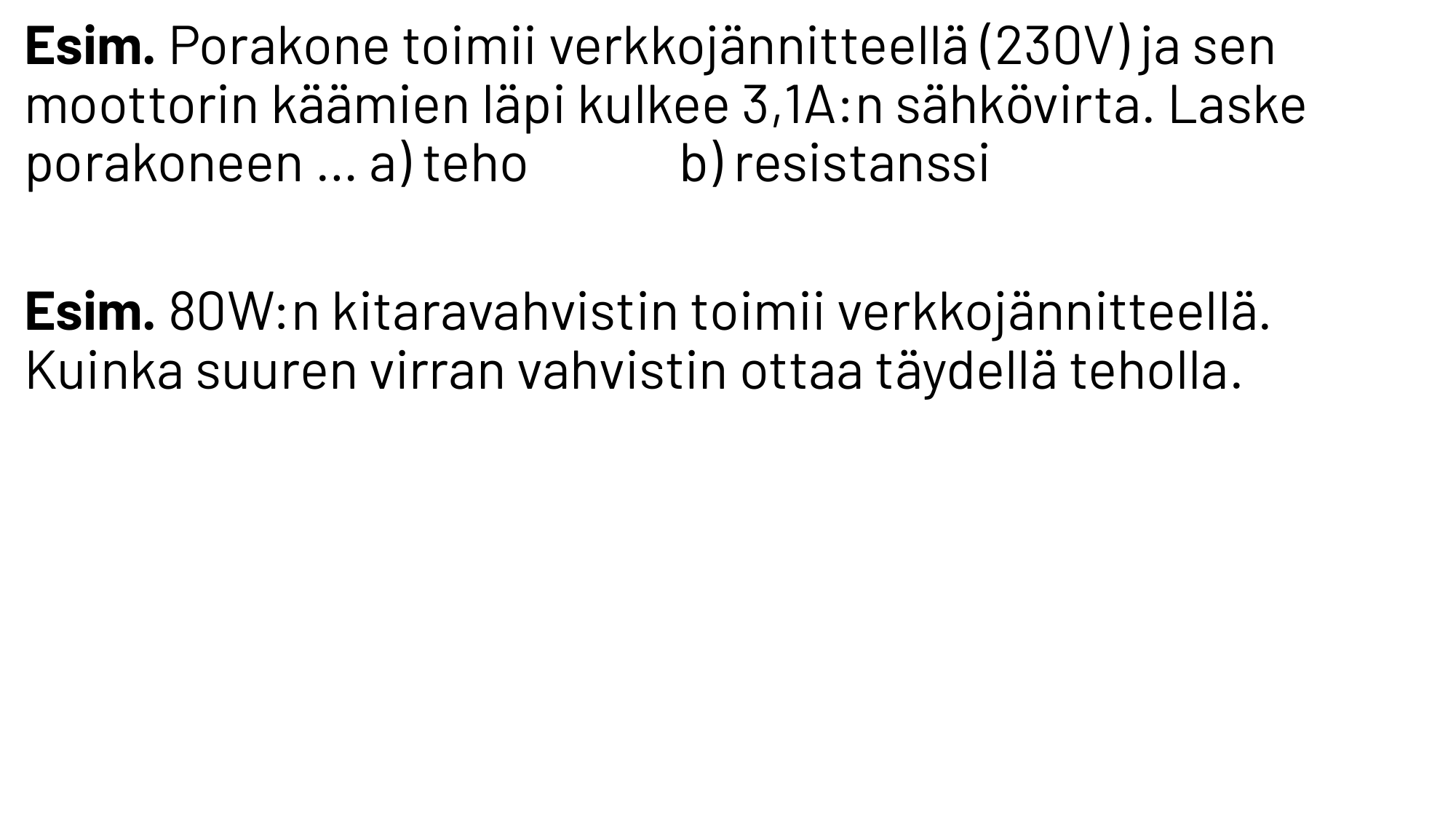

Esim. Porakone toimii verkkojännitteellä (230V) ja sen moottorin käämien läpi kulkee 3,1A:n sähkövirta. Laske porakoneen … a) teho		b) resistanssi

Esim. 80W:n kitaravahvistin toimii verkkojännitteellä. Kuinka suuren virran vahvistin ottaa täydellä teholla.